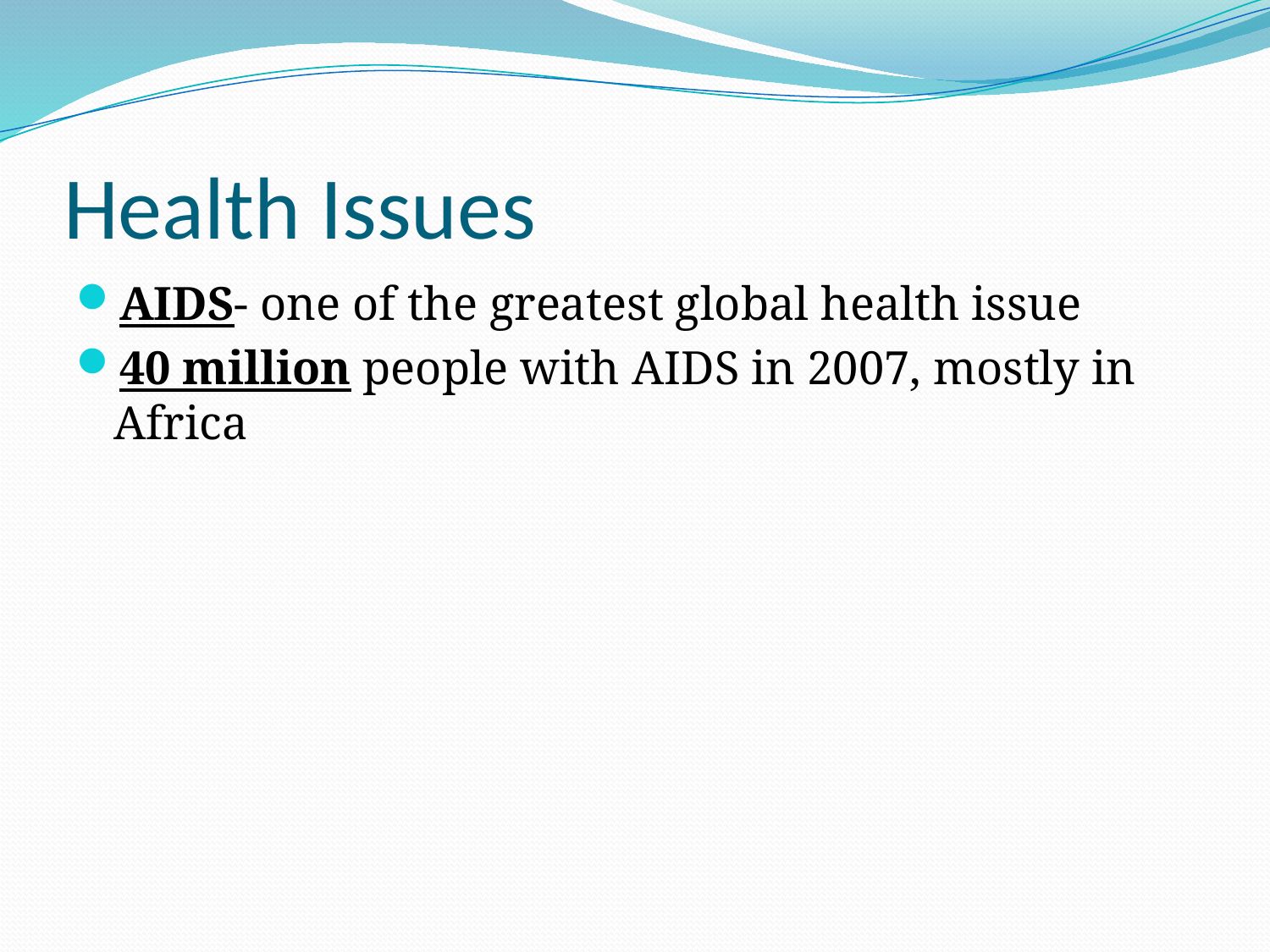

# Health Issues
AIDS- one of the greatest global health issue
40 million people with AIDS in 2007, mostly in Africa